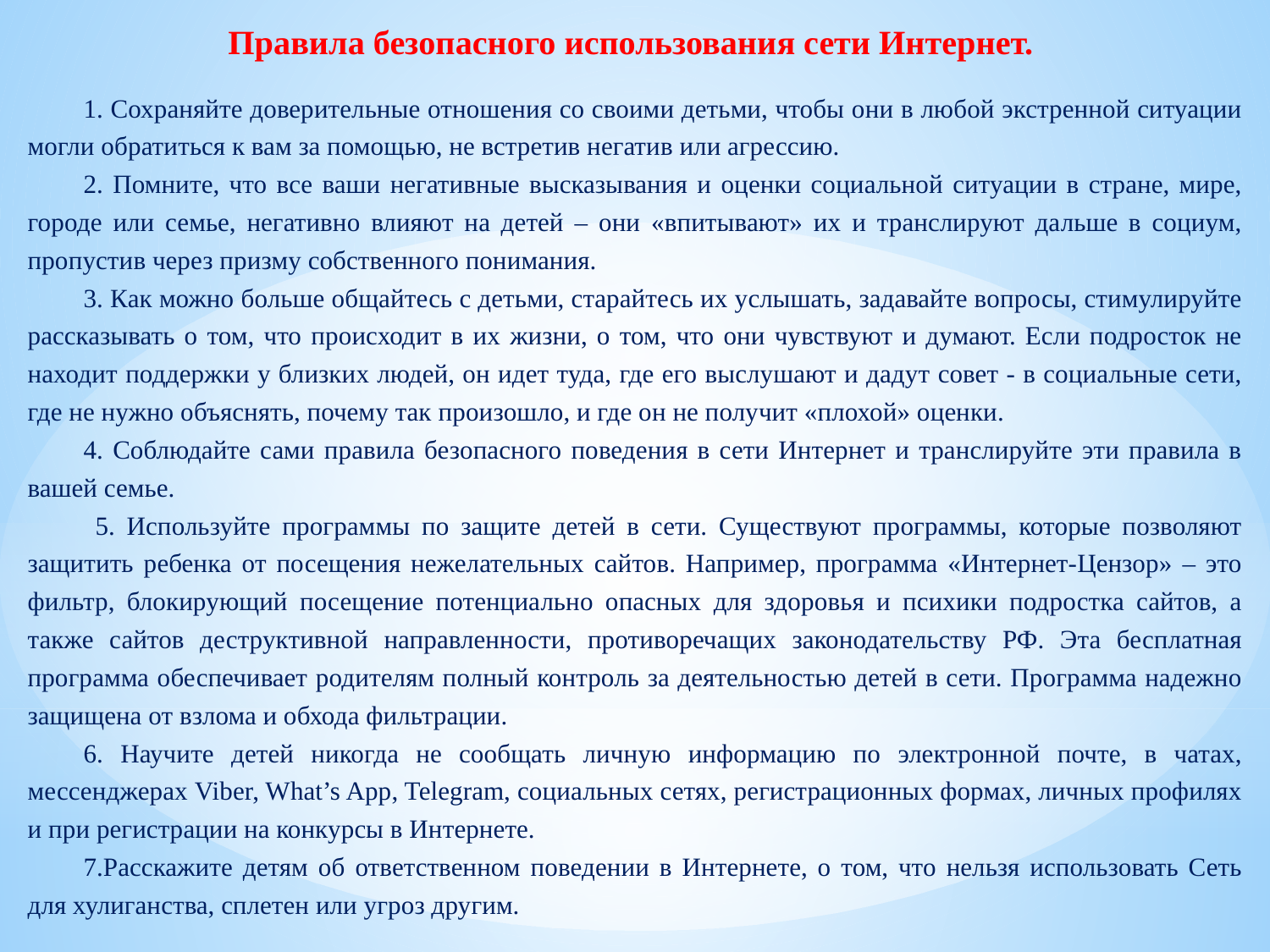

Правила безопасного использования сети Интернет.

1. Сохраняйте доверительные отношения со своими детьми, чтобы они в любой экстренной ситуации могли обратиться к вам за помощью, не встретив негатив или агрессию.
2. Помните, что все ваши негативные высказывания и оценки социальной ситуации в стране, мире, городе или семье, негативно влияют на детей – они «впитывают» их и транслируют дальше в социум, пропустив через призму собственного понимания.
3. Как можно больше общайтесь с детьми, старайтесь их услышать, задавайте вопросы, стимулируйте рассказывать о том, что происходит в их жизни, о том, что они чувствуют и думают. Если подросток не находит поддержки у близких людей, он идет туда, где его выслушают и дадут совет - в социальные сети, где не нужно объяснять, почему так произошло, и где он не получит «плохой» оценки.
4. Соблюдайте сами правила безопасного поведения в сети Интернет и транслируйте эти правила в вашей семье.
 5. Используйте программы по защите детей в сети. Существуют программы, которые позволяют защитить ребенка от посещения нежелательных сайтов. Например, программа «Интернет-Цензор» – это фильтр, блокирующий посещение потенциально опасных для здоровья и психики подростка сайтов, а также сайтов деструктивной направленности, противоречащих законодательству РФ. Эта бесплатная программа обеспечивает родителям полный контроль за деятельностью детей в сети. Программа надежно защищена от взлома и обхода фильтрации.
6. Научите детей никогда не сообщать личную информацию по электронной почте, в чатах, мессенджерах Viber, What’s App, Telegram, социальных сетях, регистрационных формах, личных профилях и при регистрации на конкурсы в Интернете.
7.Расскажите детям об ответственном поведении в Интернете, о том, что нельзя использовать Сеть для хулиганства, сплетен или угроз другим.